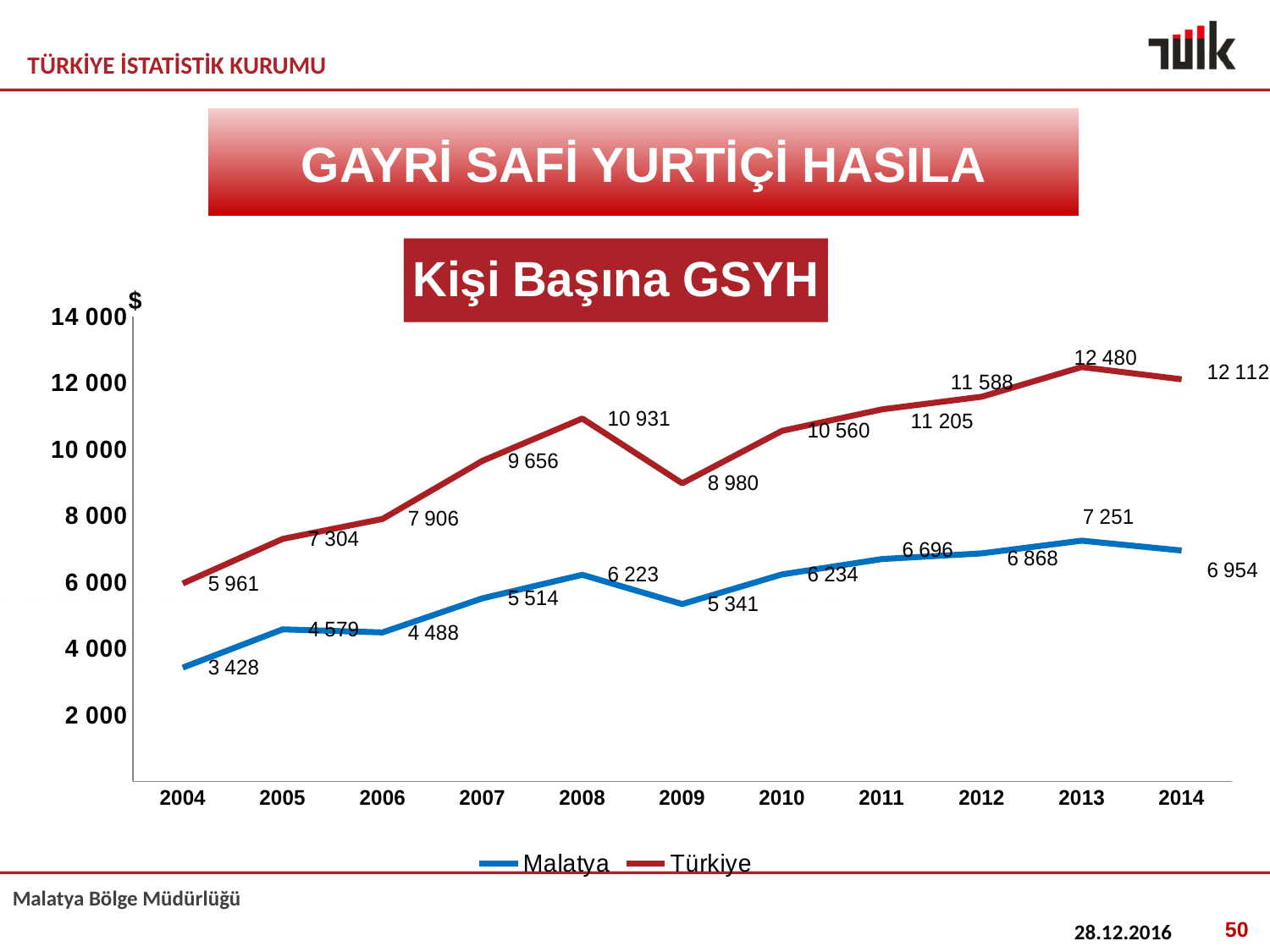

GAYRİ SAFİ YURTİÇİ HASILA

### Chart: Kişi Başına GSYH

| Category | Malatya | Türkiye |
|---|---|---|
| 2004 | 3427.7125609995915 | 5960.911014444393 |
| 2005 | 4579.299932107359 | 7304.36228942009 |
| 2006 | 4487.664199082236 | 7905.800276764886 |
| 2007 | 5513.548775313633 | 9655.893681838077 |
| 2008 | 6222.9983876316865 | 10930.633557309868 |
| 2009 | 5340.89391111541 | 8979.756532381285 |
| 2010 | 6234.360200125617 | 10559.801900543058 |
| 2011 | 6696.351378542831 | 11205.21140130109 |
| 2012 | 6868.173268236642 | 11587.807325326521 |
| 2013 | 7251.454162085545 | 12480.37105450933 |
| 2014 | 6953.571183748571 | 12112.368629008675 |
50
28.12.2016